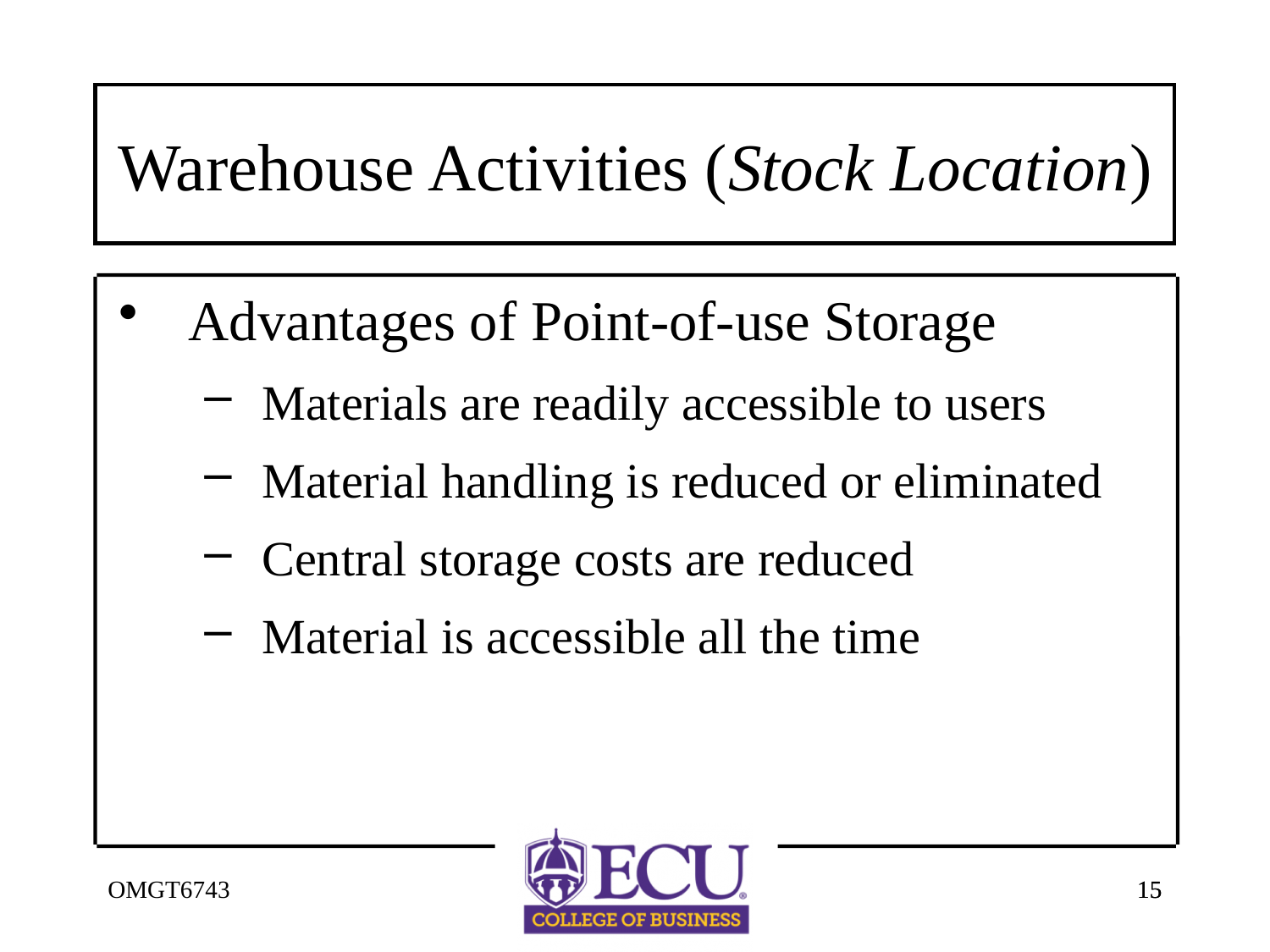

# Warehouse Activities (Stock Location)
Advantages of Point-of-use Storage
Materials are readily accessible to users
Material handling is reduced or eliminated
Central storage costs are reduced
Material is accessible all the time